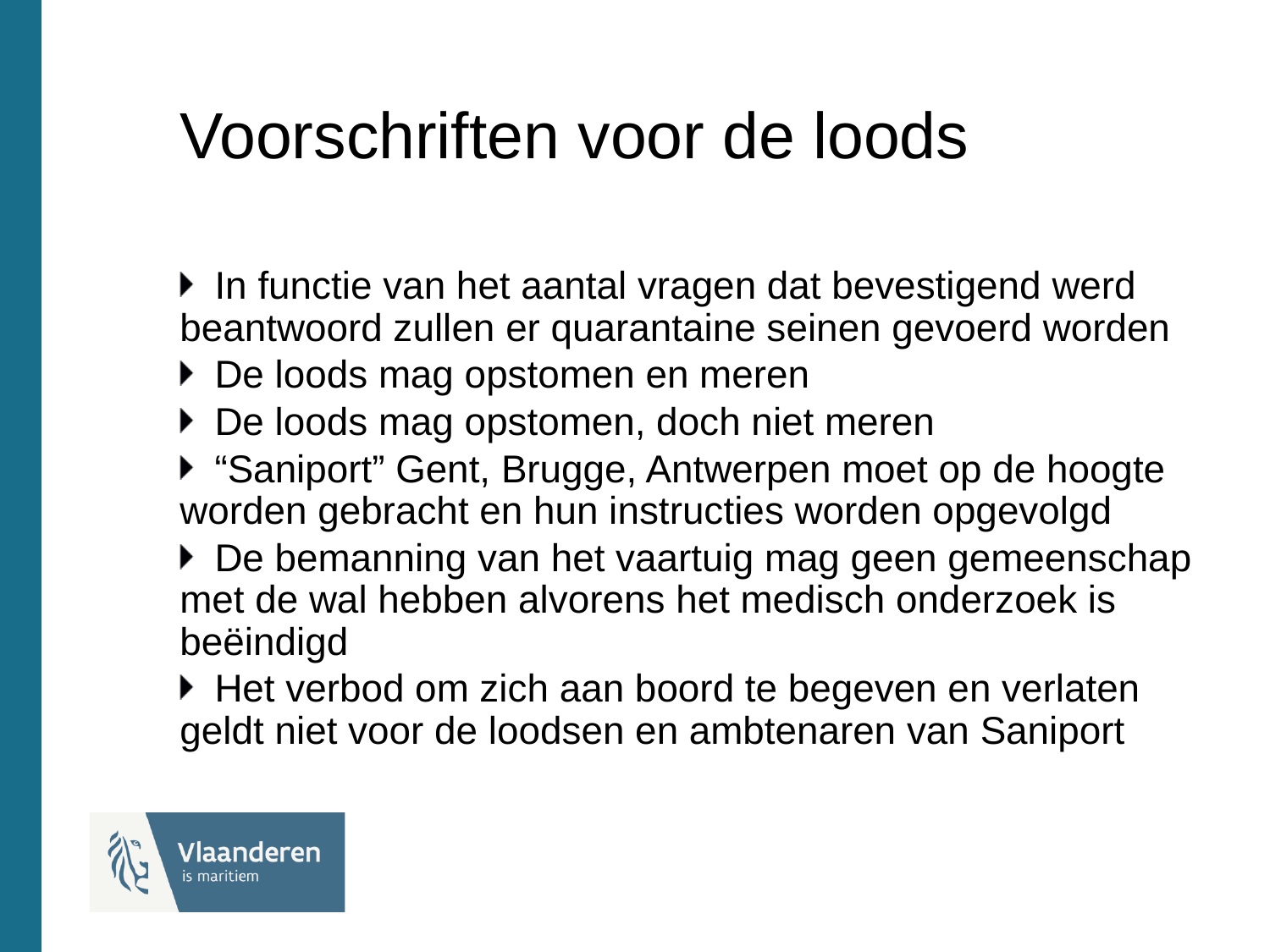

# Voorschriften voor de loods
In functie van het aantal vragen dat bevestigend werd beantwoord zullen er quarantaine seinen gevoerd worden
De loods mag opstomen en meren
De loods mag opstomen, doch niet meren
“Saniport” Gent, Brugge, Antwerpen moet op de hoogte worden gebracht en hun instructies worden opgevolgd
De bemanning van het vaartuig mag geen gemeenschap met de wal hebben alvorens het medisch onderzoek is beëindigd
Het verbod om zich aan boord te begeven en verlaten geldt niet voor de loodsen en ambtenaren van Saniport